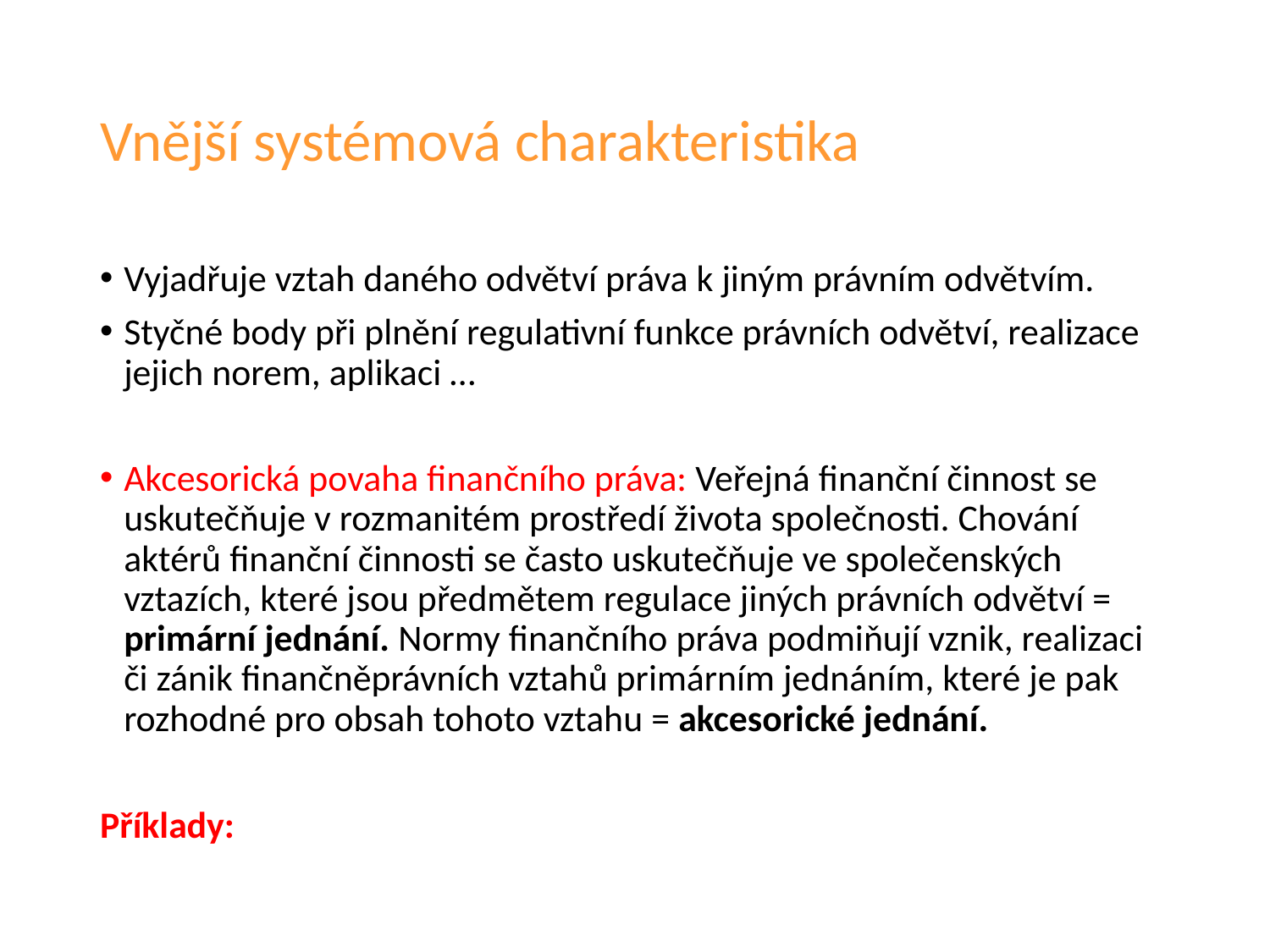

# Vnější systémová charakteristika
Vyjadřuje vztah daného odvětví práva k jiným právním odvětvím.
Styčné body při plnění regulativní funkce právních odvětví, realizace jejich norem, aplikaci …

Akcesorická povaha finančního práva: Veřejná finanční činnost se uskutečňuje v rozmanitém prostředí života společnosti. Chování aktérů finanční činnosti se často uskutečňuje ve společenských vztazích, které jsou předmětem regulace jiných právních odvětví = primární jednání. Normy finančního práva podmiňují vznik, realizaci či zánik finančněprávních vztahů primárním jednáním, které je pak rozhodné pro obsah tohoto vztahu = akcesorické jednání.

Příklady: